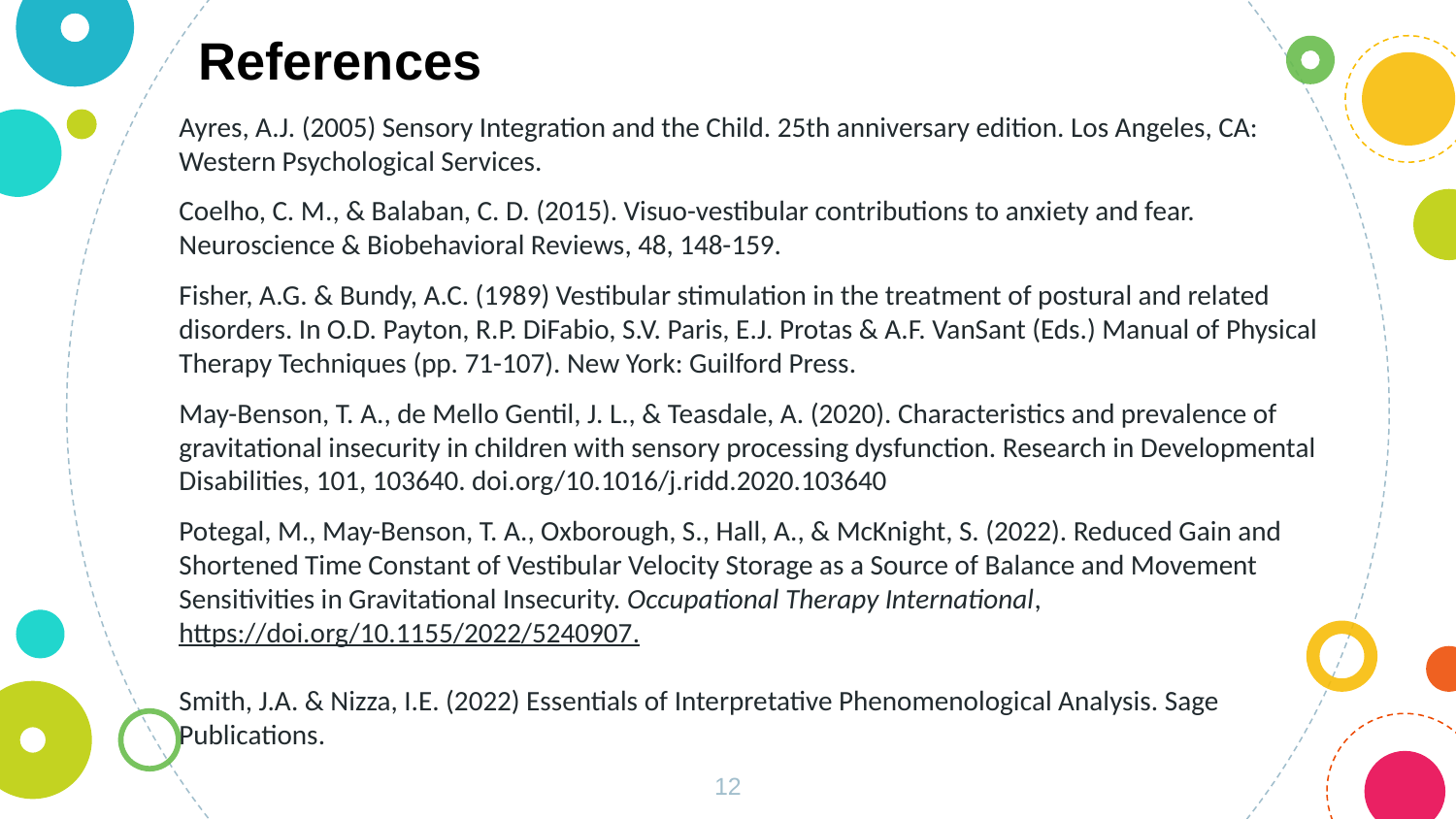

References

Ayres, A.J. (2005) Sensory Integration and the Child. 25th anniversary edition. Los Angeles, CA: Western Psychological Services.
Coelho, C. M., & Balaban, C. D. (2015). Visuo-vestibular contributions to anxiety and fear. Neuroscience & Biobehavioral Reviews, 48, 148-159.
Fisher, A.G. & Bundy, A.C. (1989) Vestibular stimulation in the treatment of postural and related disorders. In O.D. Payton, R.P. DiFabio, S.V. Paris, E.J. Protas & A.F. VanSant (Eds.) Manual of Physical Therapy Techniques (pp. 71-107). New York: Guilford Press.
May-Benson, T. A., de Mello Gentil, J. L., & Teasdale, A. (2020). Characteristics and prevalence of gravitational insecurity in children with sensory processing dysfunction. Research in Developmental Disabilities, 101, 103640. doi.org/10.1016/j.ridd.2020.103640
Potegal, M., May-Benson, T. A., Oxborough, S., Hall, A., & McKnight, S. (2022). Reduced Gain and Shortened Time Constant of Vestibular Velocity Storage as a Source of Balance and Movement Sensitivities in Gravitational Insecurity. Occupational Therapy International, https://doi.org/10.1155/2022/5240907.

Smith, J.A. & Nizza, I.E. (2022) Essentials of Interpretative Phenomenological Analysis. Sage Publications.
12